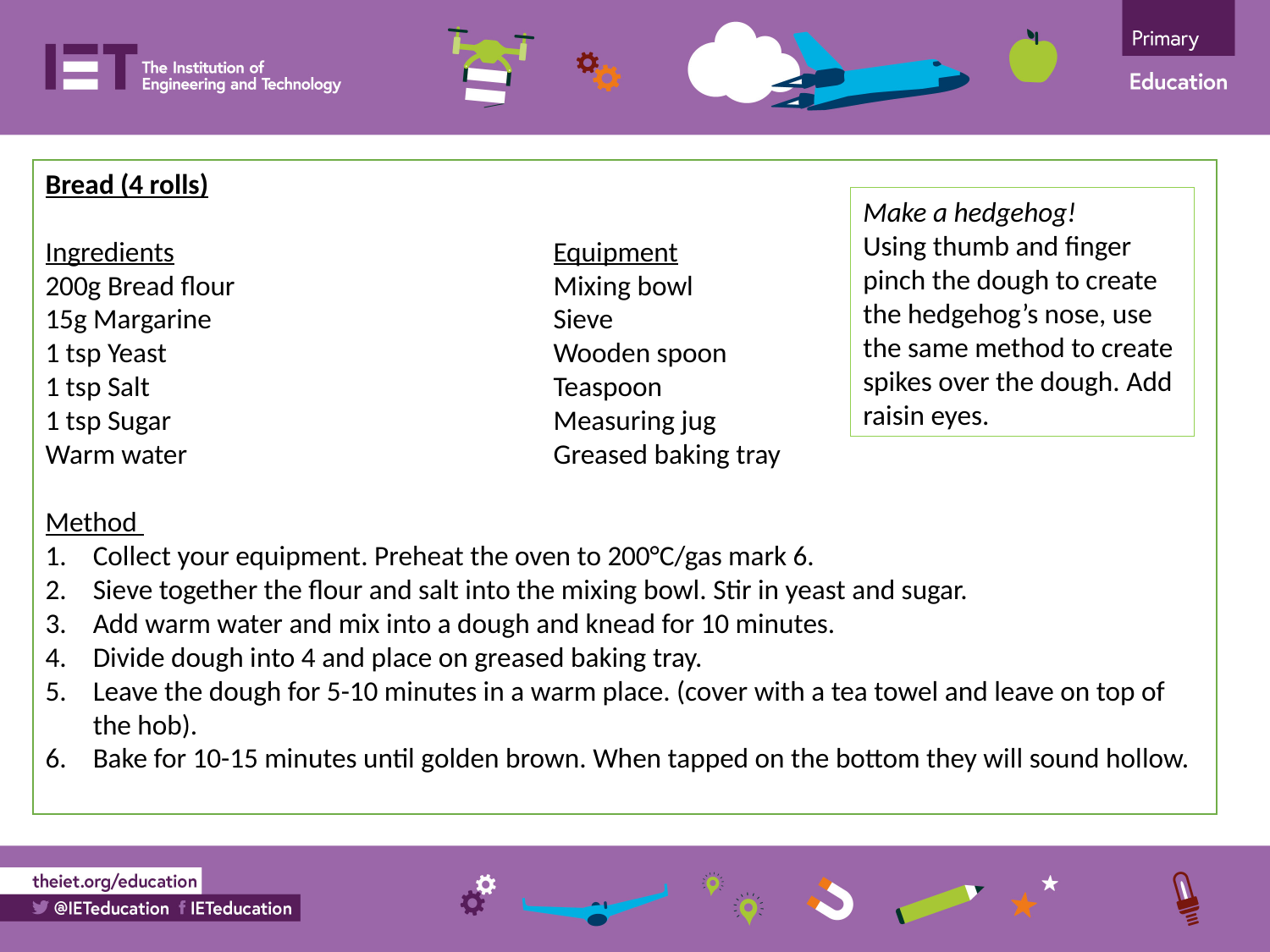

Bread (4 rolls)

Ingredients 			Equipment
200g Bread flour 			Mixing bowl
15g Margarine 			Sieve
1 tsp Yeast 			Wooden spoon
1 tsp Salt 				Teaspoon
1 tsp Sugar 			Measuring jug
Warm water 			Greased baking tray

Method
Collect your equipment. Preheat the oven to 200°C/gas mark 6.
Sieve together the flour and salt into the mixing bowl. Stir in yeast and sugar.
Add warm water and mix into a dough and knead for 10 minutes.
Divide dough into 4 and place on greased baking tray.
Leave the dough for 5-10 minutes in a warm place. (cover with a tea towel and leave on top of the hob).
Bake for 10-15 minutes until golden brown. When tapped on the bottom they will sound hollow.

Make a hedgehog!
Using thumb and finger pinch the dough to create the hedgehog’s nose, use the same method to create spikes over the dough. Add raisin eyes.